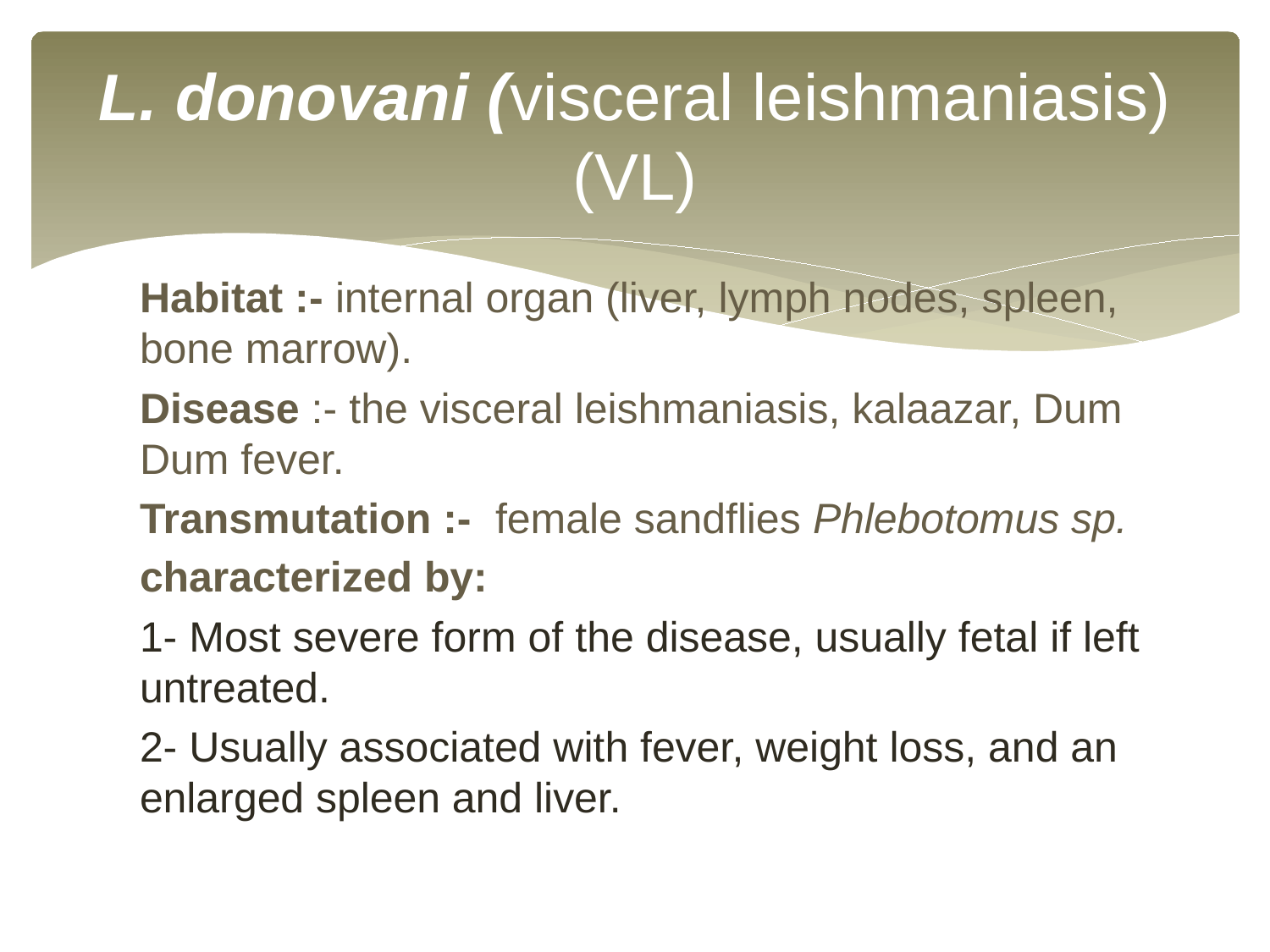

# L. donovani (visceral leishmaniasis) (VL)
Habitat :- internal organ (liver, lymph nodes, spleen, bone marrow).
Disease :- the visceral leishmaniasis, kalaazar, Dum Dum fever.
Transmutation :-  female sandflies Phlebotomus sp.
characterized by:
1- Most severe form of the disease, usually fetal if left untreated.
2- Usually associated with fever, weight loss, and an enlarged spleen and liver.